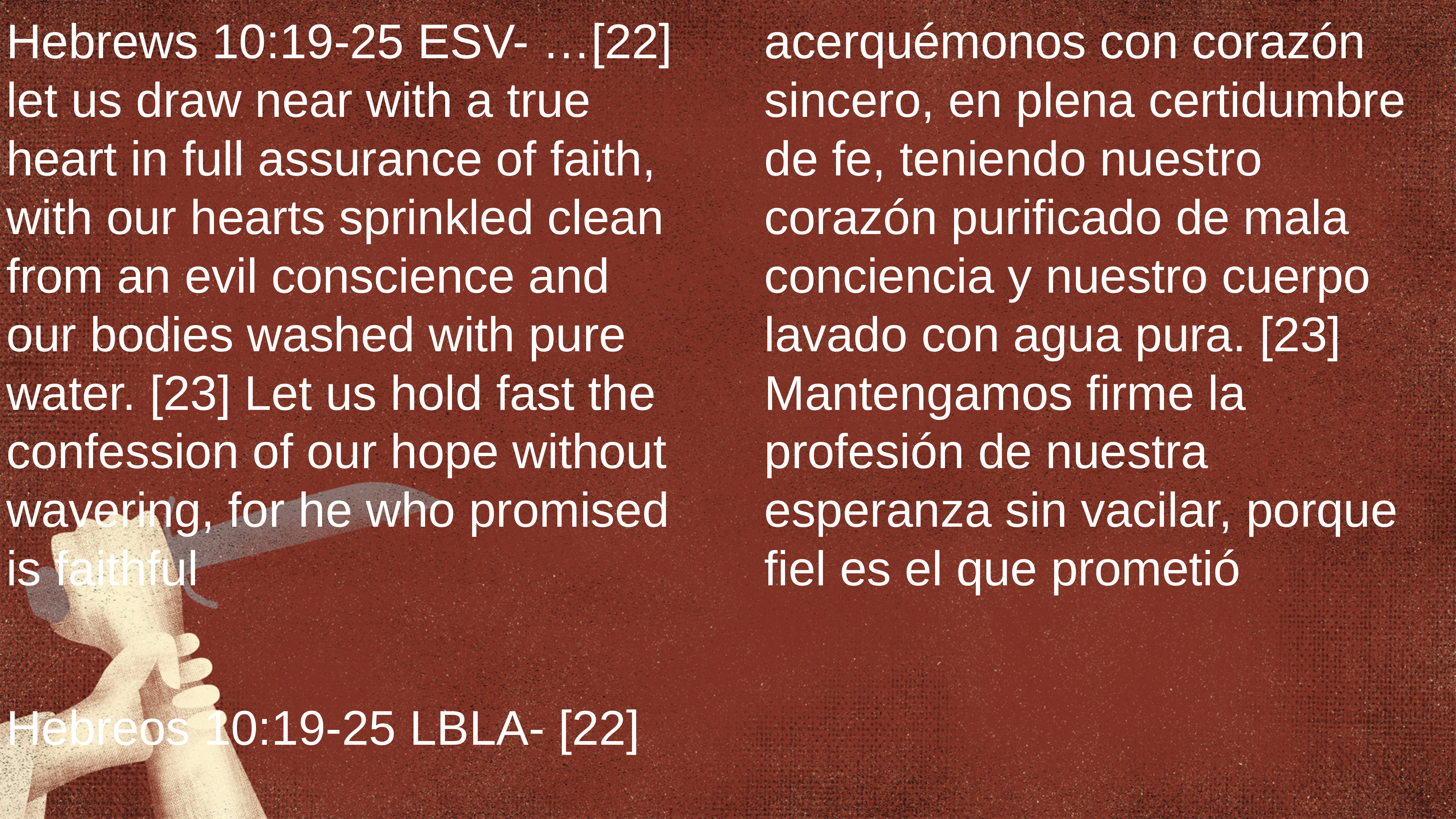

Hebrews 10:19-25 ESV- …[22] let us draw near with a true heart in full assurance of faith, with our hearts sprinkled clean from an evil conscience and our bodies washed with pure water. [23] Let us hold fast the confession of our hope without wavering, for he who promised is faithful

Hebreos 10:19-25 LBLA- [22] acerquémonos con corazón sincero, en plena certidumbre de fe, teniendo nuestro corazón purificado de mala conciencia y nuestro cuerpo lavado con agua pura. [23] Mantengamos firme la profesión de nuestra esperanza sin vacilar, porque fiel es el que prometió